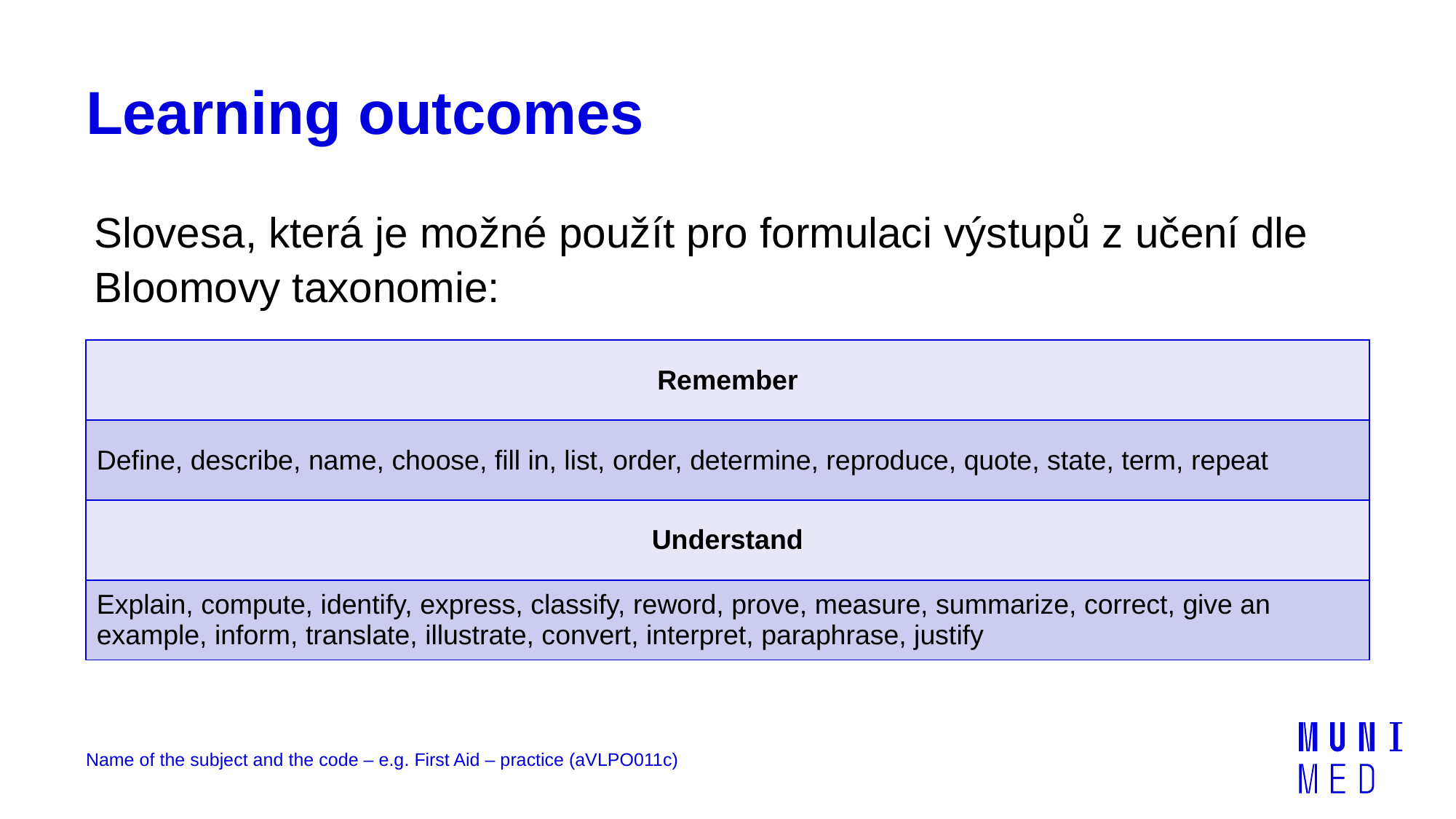

# Learning outcomes
Slovesa, která je možné použít pro formulaci výstupů z učení dle Bloomovy taxonomie:

| Remember |
| --- |
| Define, describe, name, choose, fill in, list, order, determine, reproduce, quote, state, term, repeat |
| Understand |
| Explain, compute, identify, express, classify, reword, prove, measure, summarize, correct, give an example, inform, translate, illustrate, convert, interpret, paraphrase, justify |
Name of the subject and the code – e.g. First Aid – practice (aVLPO011c)